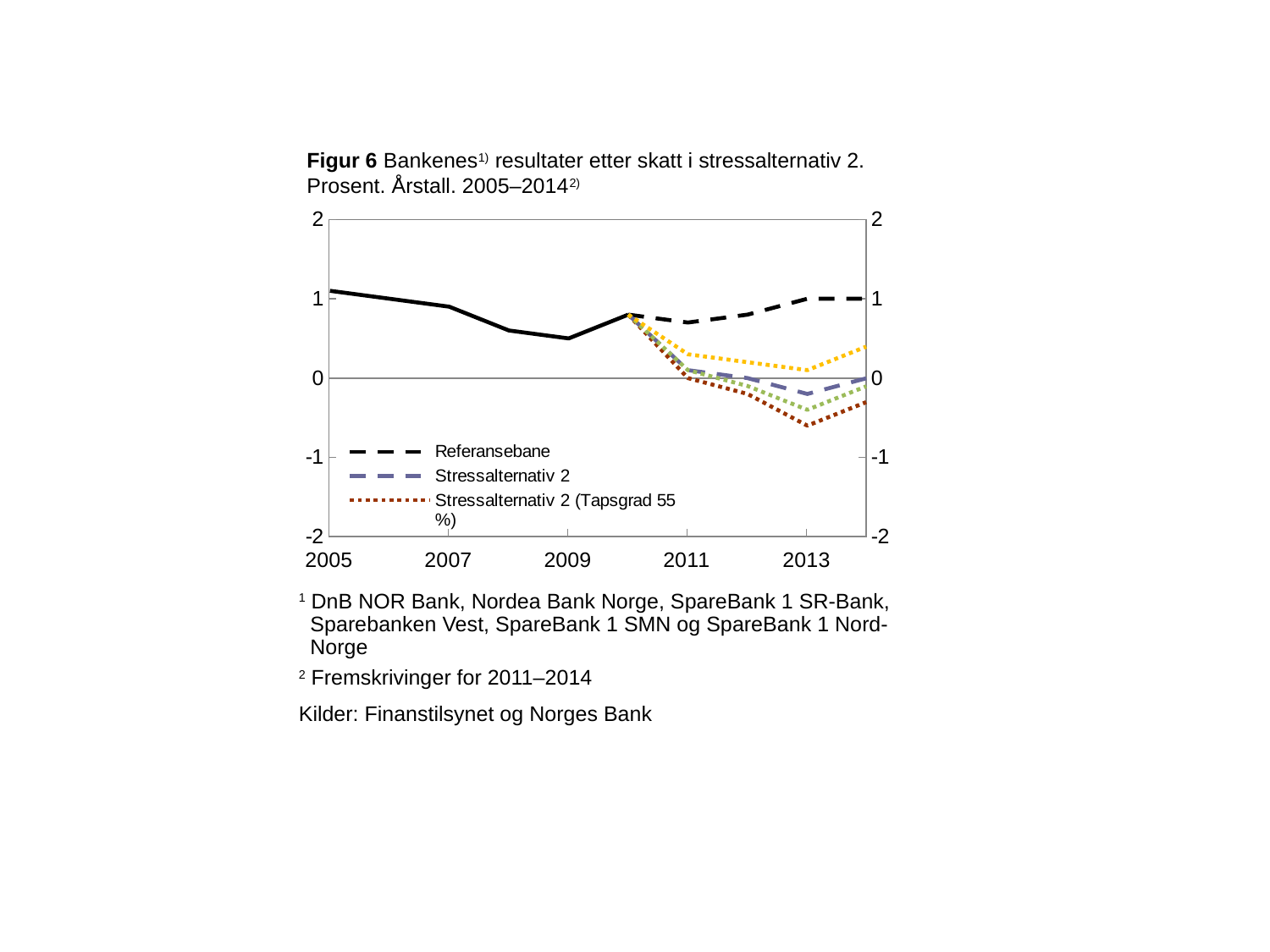

Figur 6 Bankenes1) resultater etter skatt i stressalternativ 2. Prosent. Årstall. 2005–20142)

[unsupported chart]

1 DnB NOR Bank, Nordea Bank Norge, SpareBank 1 SR-Bank, Sparebanken Vest, SpareBank 1 SMN og SpareBank 1 Nord-
Norge
2 Fremskrivinger for 2011–2014
Kilder: Finanstilsynet og Norges Bank